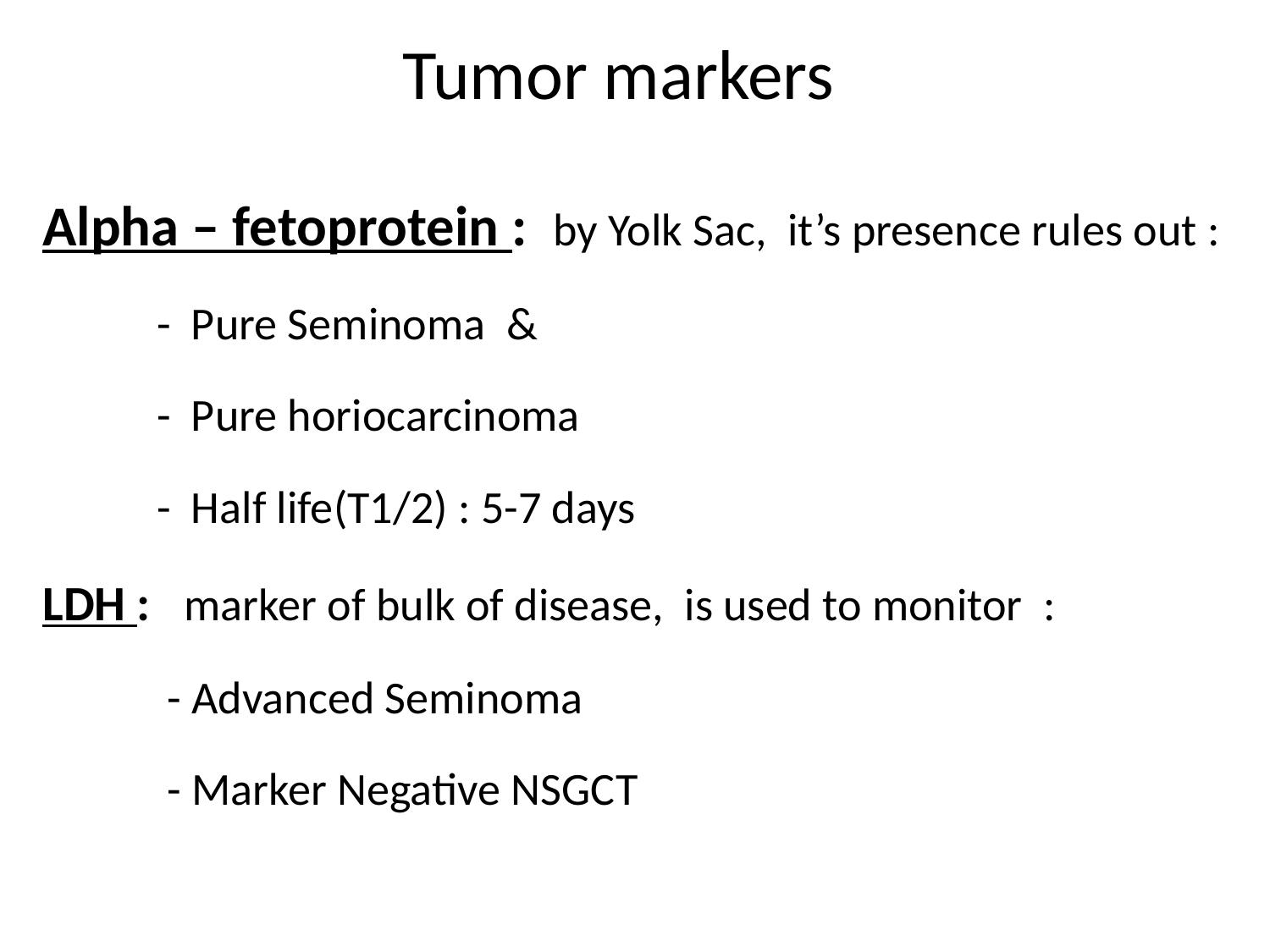

# Tumor markers
Alpha – fetoprotein :  by Yolk Sac,  it’s presence rules out :
           -  Pure Seminoma  &
           -  Pure horiocarcinoma
           -  Half life(T1/2) : 5-7 days
LDH :   marker of bulk of disease,  is used to monitor  :
            - Advanced Seminoma
            - Marker Negative NSGCT